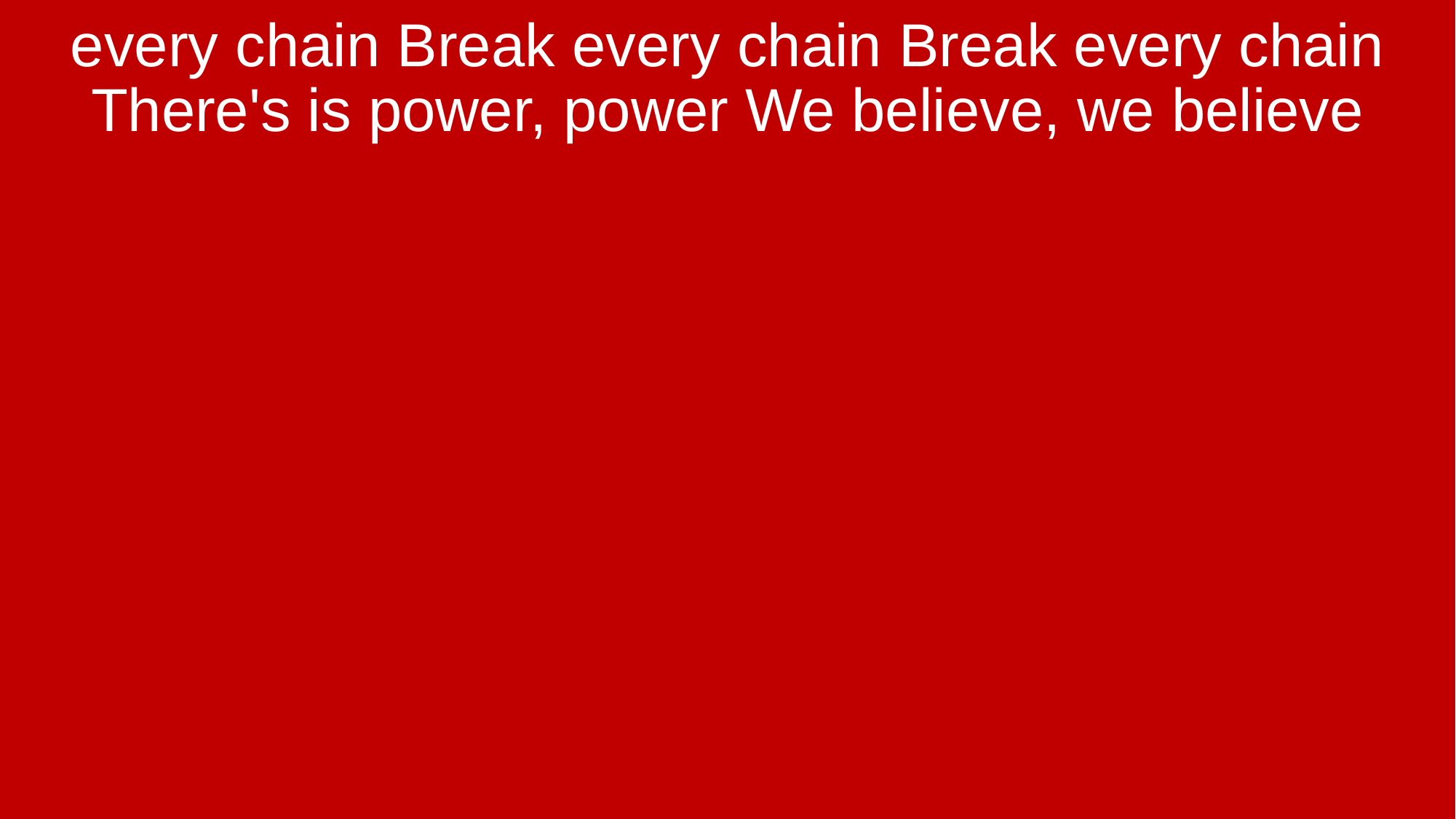

every chain Break every chain Break every chain There's is power, power We believe, we believe